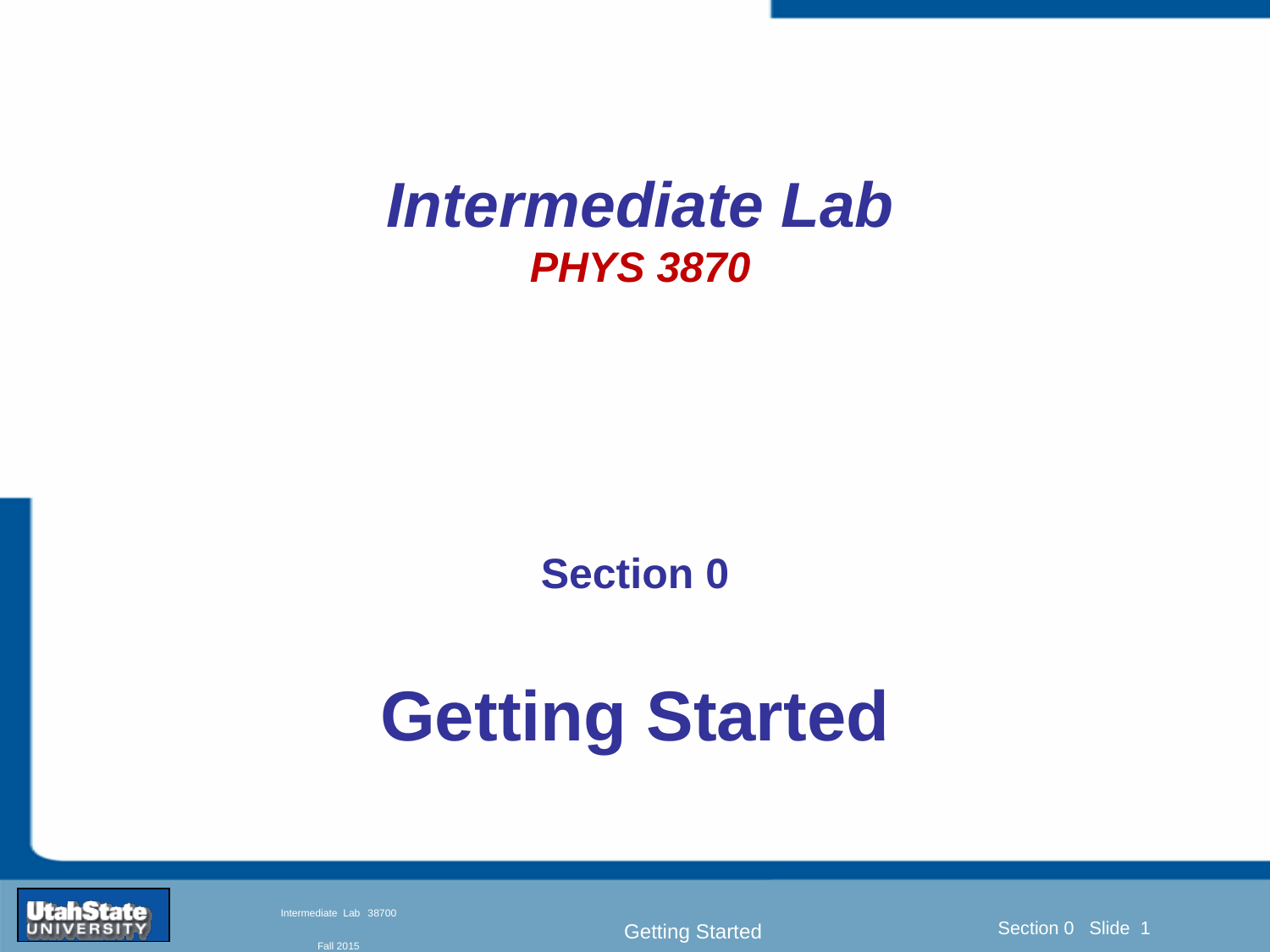

# Intermediate Lab PHYS 3870
Section 0

Getting Started